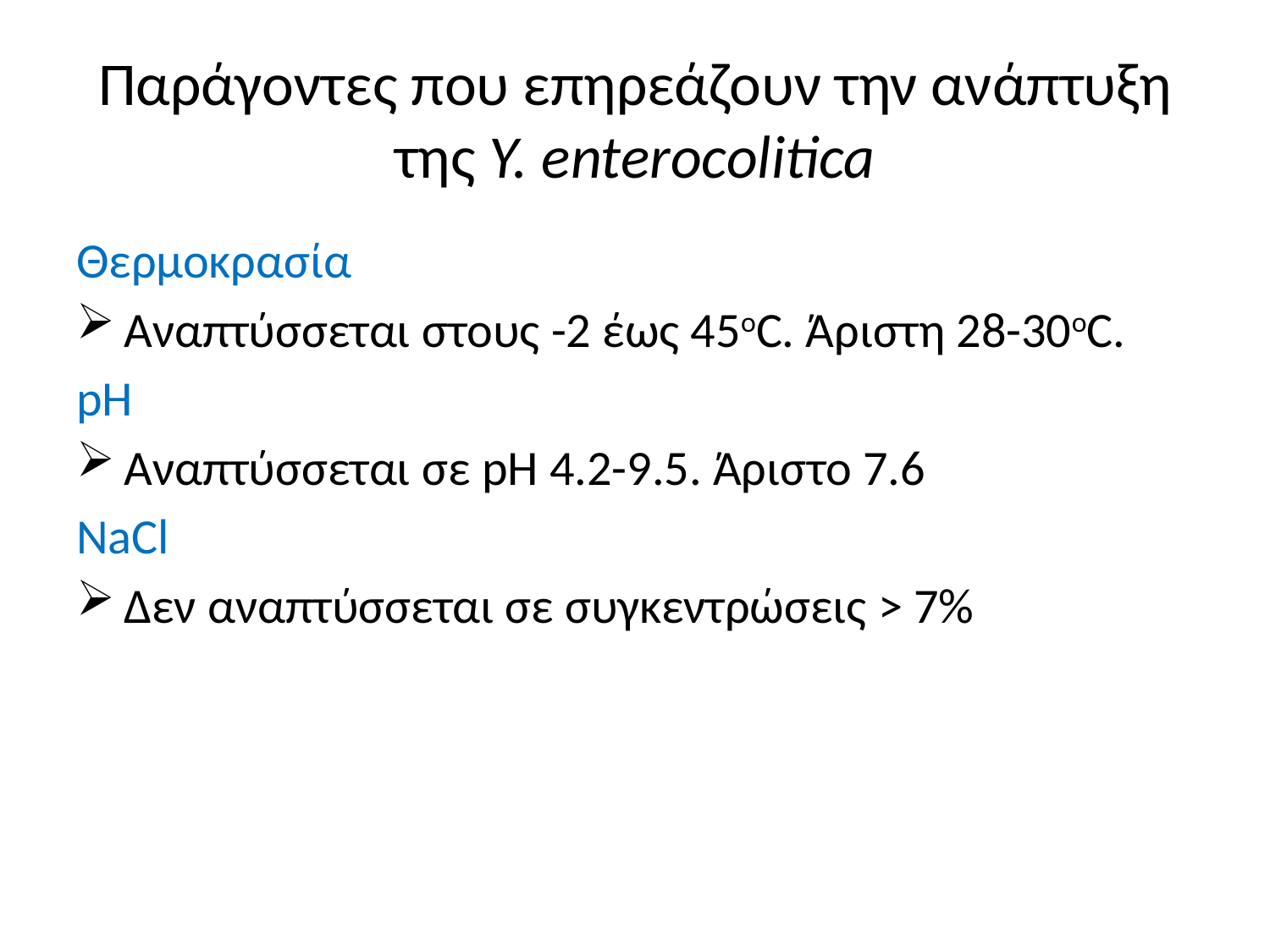

# Παράγοντες που επηρεάζουν την ανάπτυξη της Y. enterocolitica
Θερμοκρασία
Αναπτύσσεται στους -2 έως 45oC. Άριστη 28-30oC.
pH
Αναπτύσσεται σε pH 4.2-9.5. Άριστο 7.6
NaCl
Δεν αναπτύσσεται σε συγκεντρώσεις > 7%